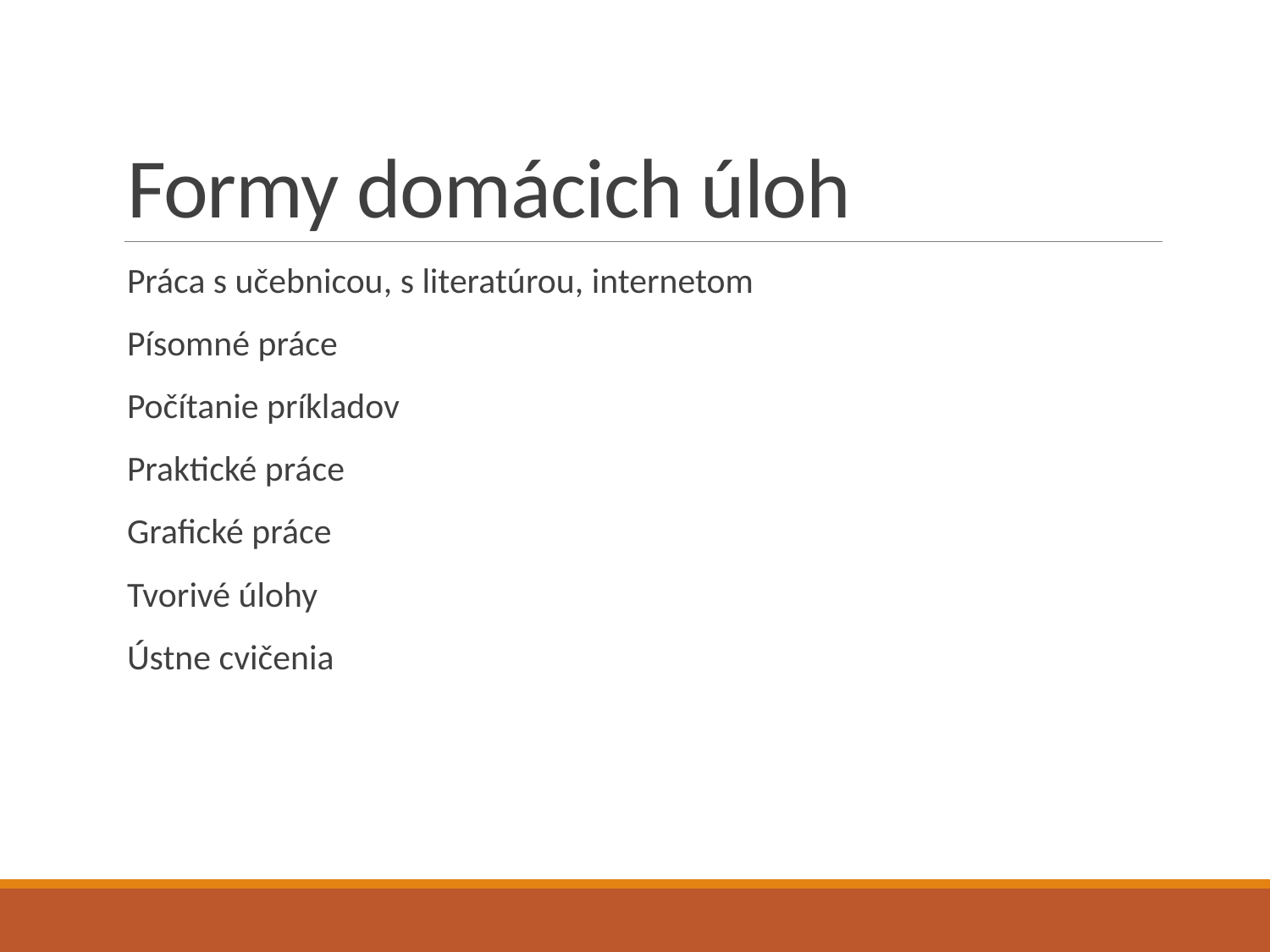

# Formy domácich úloh
Práca s učebnicou, s literatúrou, internetom
Písomné práce
Počítanie príkladov
Praktické práce
Grafické práce
Tvorivé úlohy
Ústne cvičenia